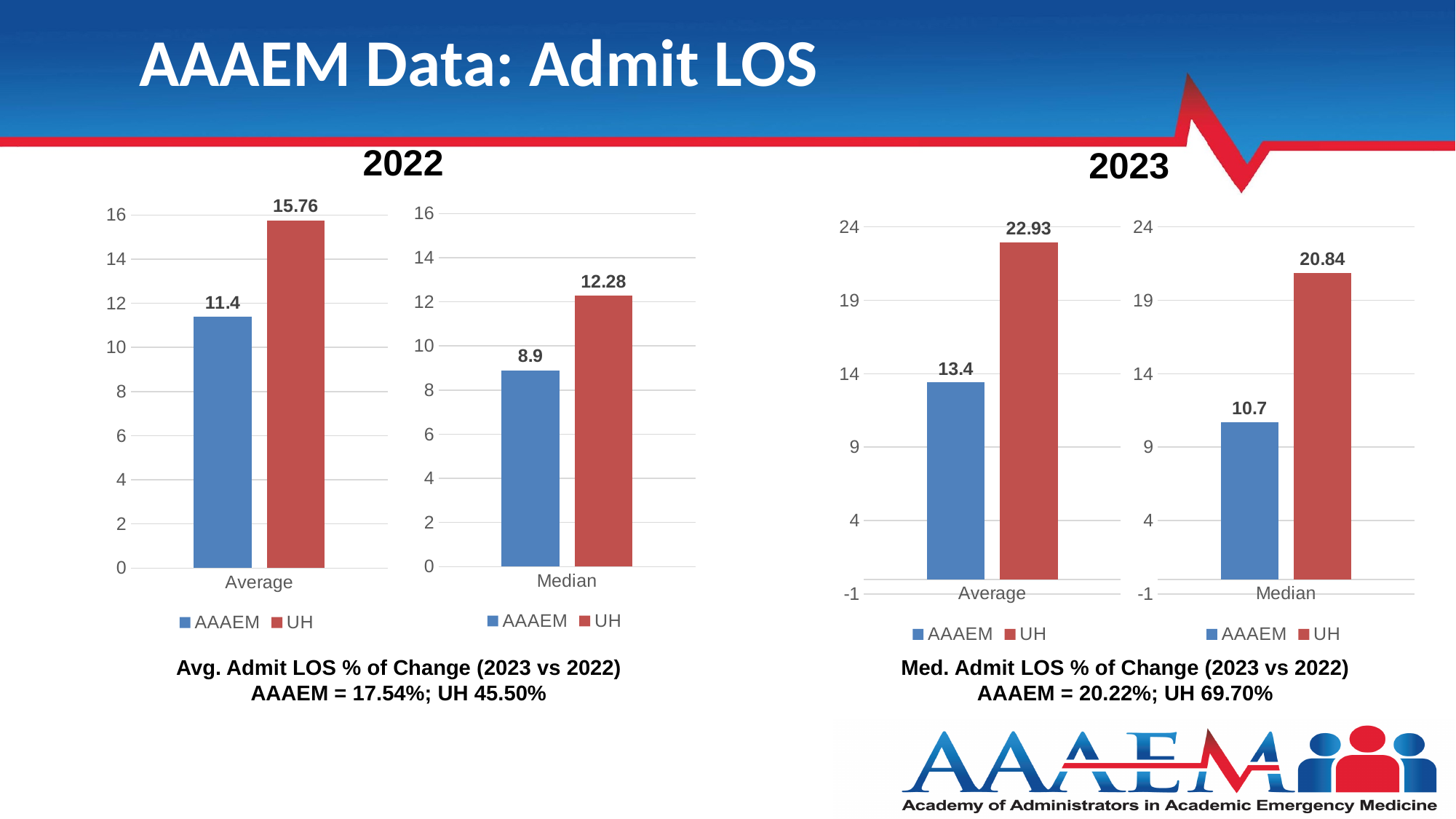

# AAAEM Data: Admit LOS

2023
2022

### Chart

| Category | AAAEM | UH |
|---|---|---|
| Median | 8.9 | 12.28 |

### Chart

| Category | AAAEM | UH |
|---|---|---|
| Average | 11.4 | 15.76 |

### Chart

| Category | AAAEM | UH |
|---|---|---|
| Average | 13.4 | 22.93 |

### Chart

| Category | AAAEM | UH |
|---|---|---|
| Median | 10.7 | 20.84 |
Avg. Admit LOS % of Change (2023 vs 2022)
AAAEM = 17.54%; UH 45.50%
Med. Admit LOS % of Change (2023 vs 2022)
AAAEM = 20.22%; UH 69.70%